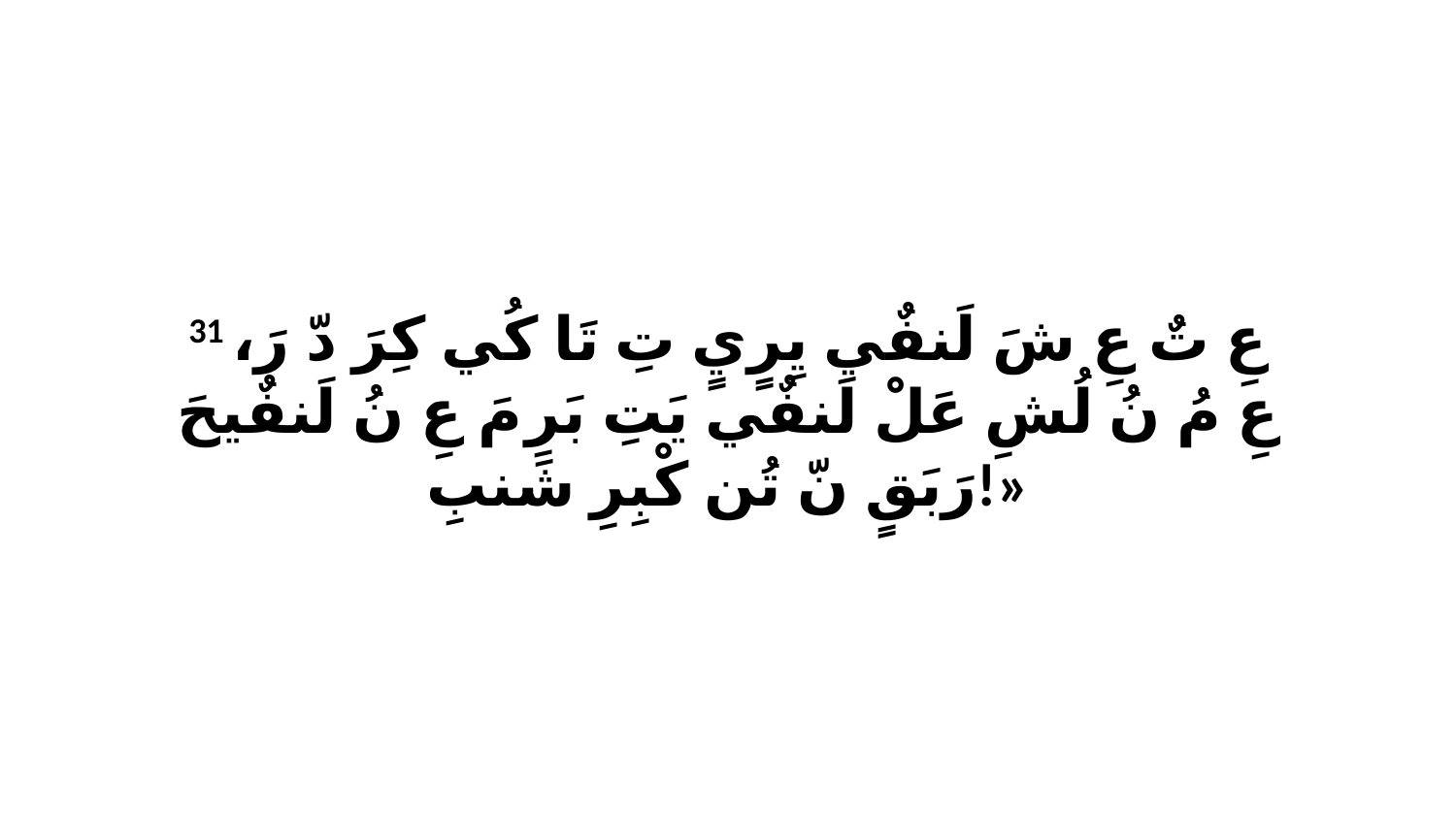

31 عِ تٌ عِ شَ لَنفٌي يِرٍيٍ تِ تَا كُي كِرَ دّ رَ، عِ مُ نُ لُشِ عَلْ لَنفٌي يَتِ بَرِ مَ عِ نُ لَنفٌيحَ رَبَقٍ نّ تُن كْبِرِ شَنبِ!»